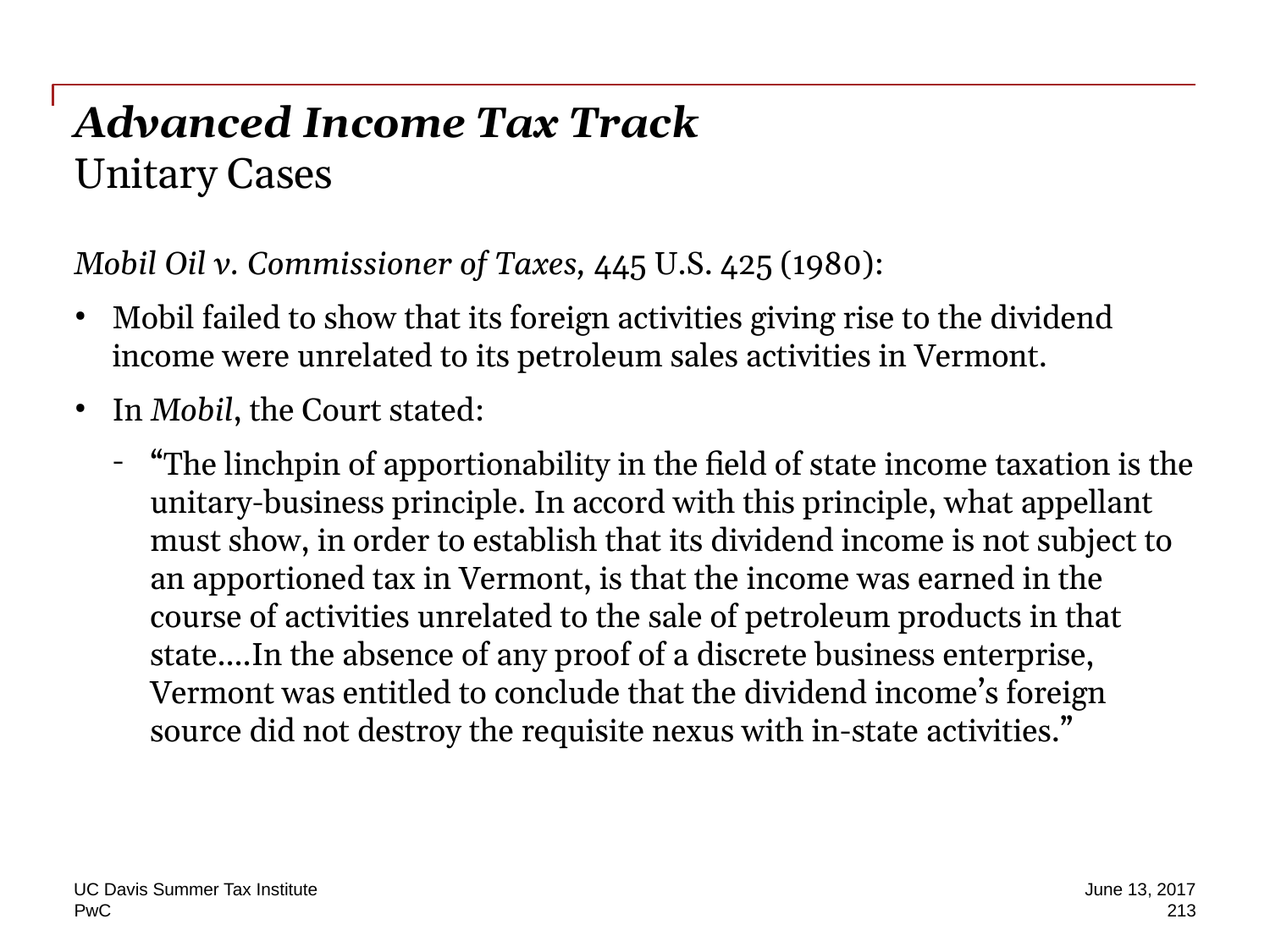

# Advanced Income Tax Track Unitary Cases
Mobil Oil v. Commissioner of Taxes, 445 U.S. 425 (1980):
Mobil failed to show that its foreign activities giving rise to the dividend income were unrelated to its petroleum sales activities in Vermont.
In Mobil, the Court stated:
“The linchpin of apportionability in the field of state income taxation is the unitary-business principle. In accord with this principle, what appellant must show, in order to establish that its dividend income is not subject to an apportioned tax in Vermont, is that the income was earned in the course of activities unrelated to the sale of petroleum products in that state....In the absence of any proof of a discrete business enterprise, Vermont was entitled to conclude that the dividend income’s foreign source did not destroy the requisite nexus with in-state activities.”
UC Davis Summer Tax Institute
June 13, 2017
213